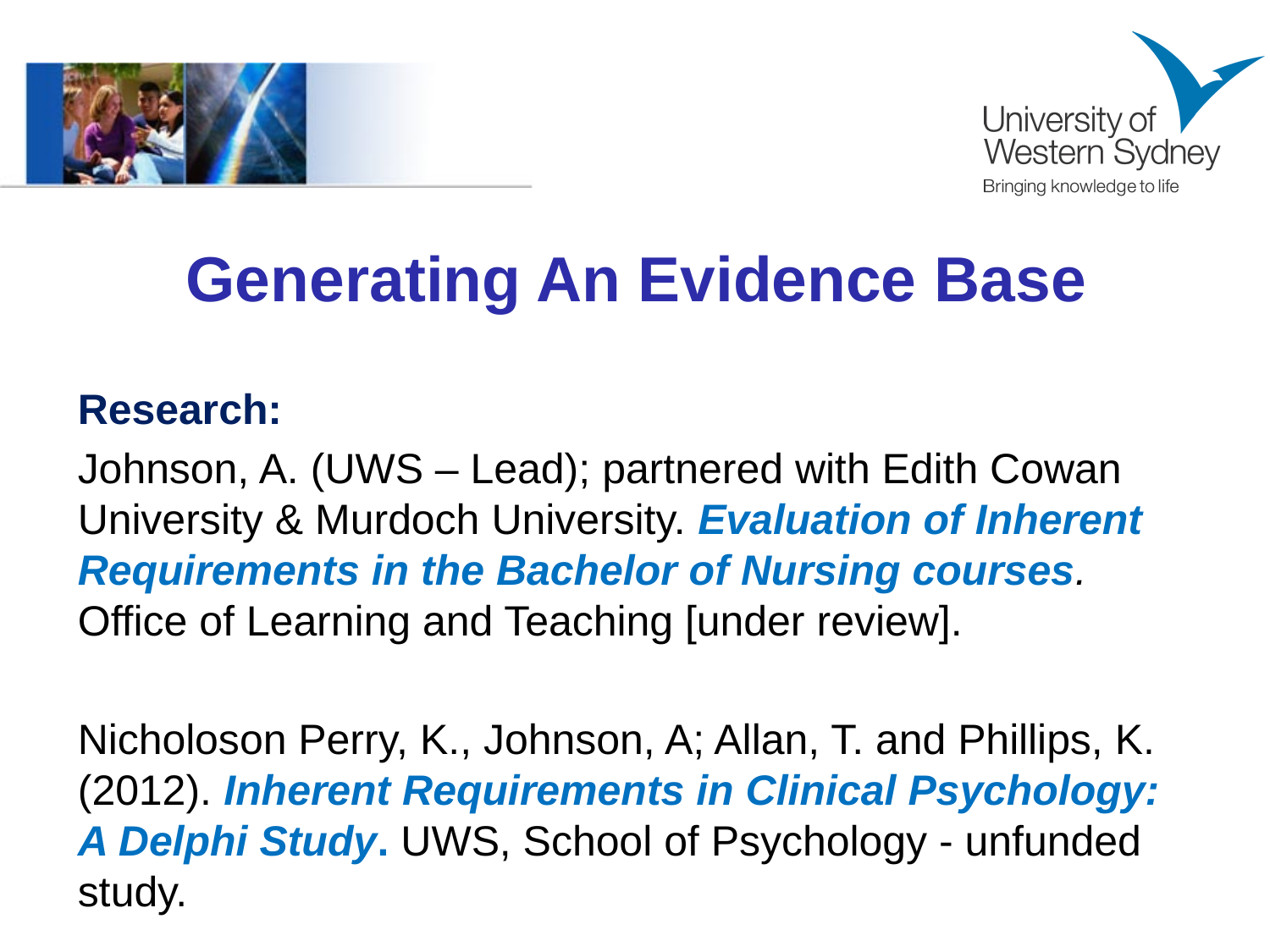

# Generating An Evidence Base
Research:
Johnson, A. (UWS – Lead); partnered with Edith Cowan University & Murdoch University. Evaluation of Inherent Requirements in the Bachelor of Nursing courses. Office of Learning and Teaching [under review].

Nicholoson Perry, K., Johnson, A; Allan, T. and Phillips, K. (2012). Inherent Requirements in Clinical Psychology: A Delphi Study. UWS, School of Psychology - unfunded study.